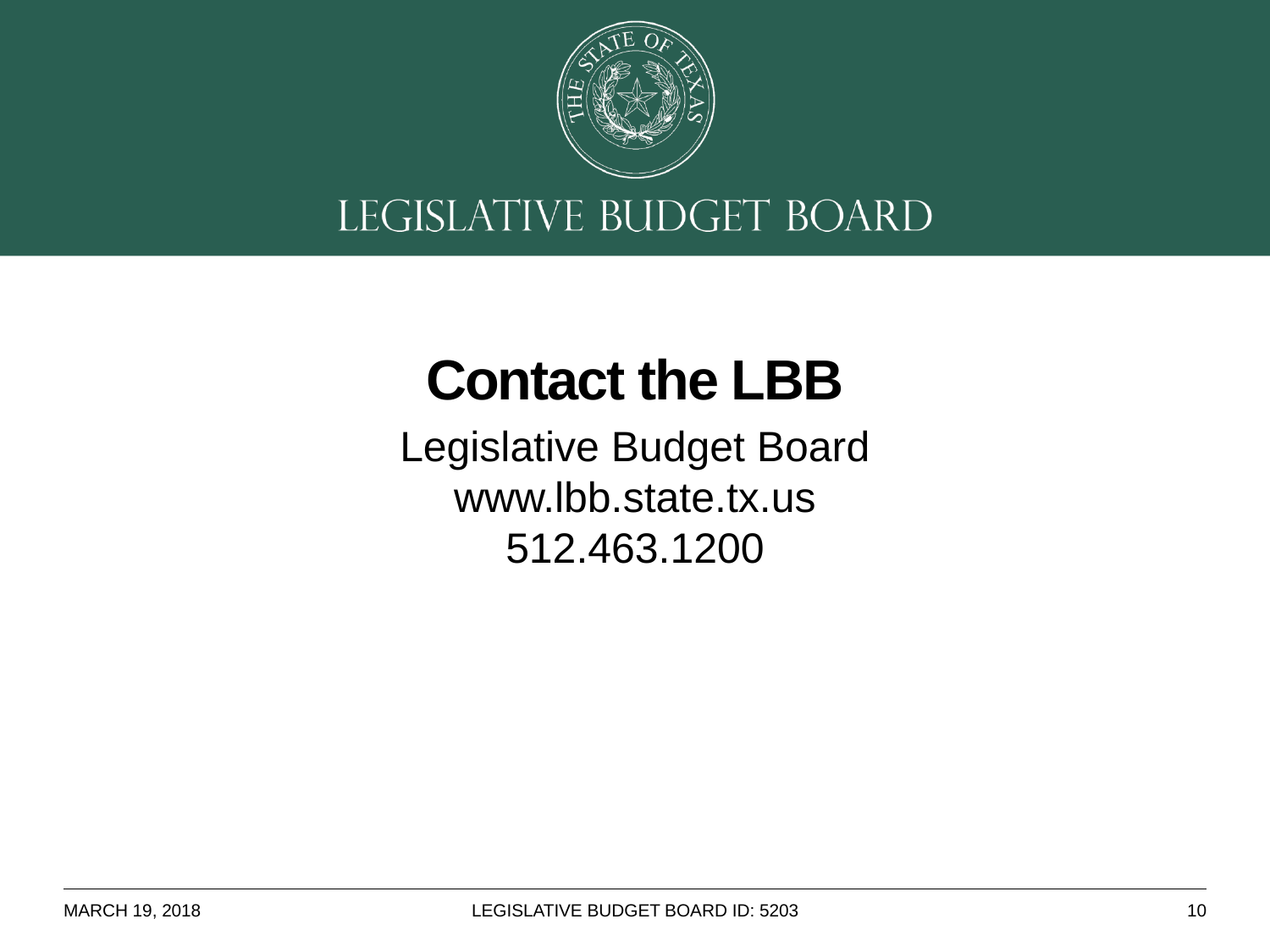

# Contact the LBB
Legislative Budget Board
www.lbb.state.tx.us
512.463.1200
March 19, 2018
LEGISLATIVE BUDGET BOARD ID: 5203
10